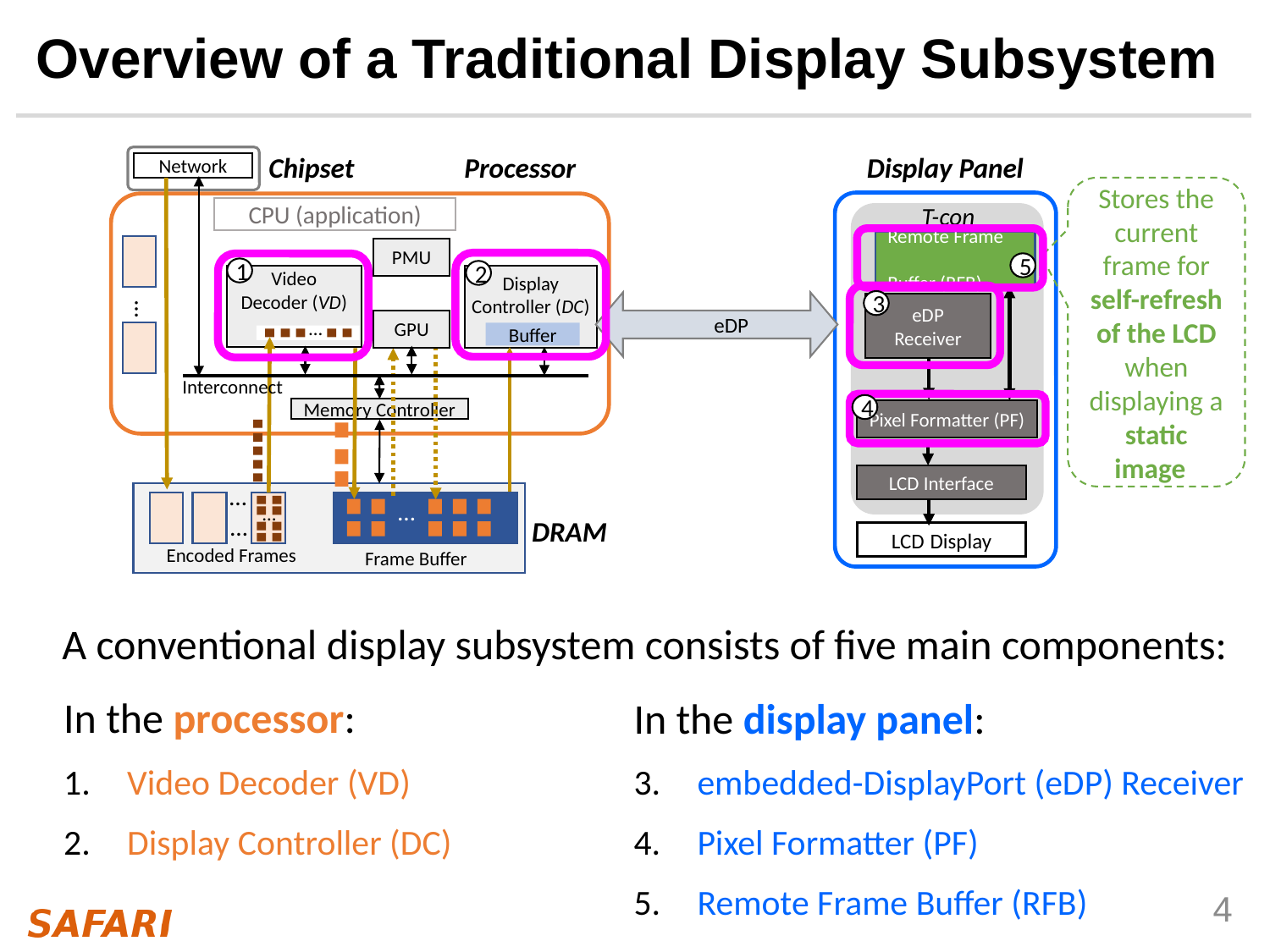

# Overview of a Traditional Display Subsystem
Processor
Display Panel
Chipset

Network
Stores the current frame for self-refresh of the LCD when displaying a static image

T-con
CPU (application)

Remote Frame
Buffer (RFB)

PMU

5

1
2
Display
Controller (DC)

Video Decoder (VD)

…

3

eDP Receiver
eDP
…
GPU

Buffer

Interconnect

4
Memory Controller
Pixel Formatter (PF)

LCD Interface

…

…

…

…

DRAM

LCD Display

Encoded Frames
Frame Buffer
A conventional display subsystem consists of five main components:
In the processor:
Video Decoder (VD)
Display Controller (DC)
In the display panel:
embedded-DisplayPort (eDP) Receiver
Pixel Formatter (PF)
Remote Frame Buffer (RFB)